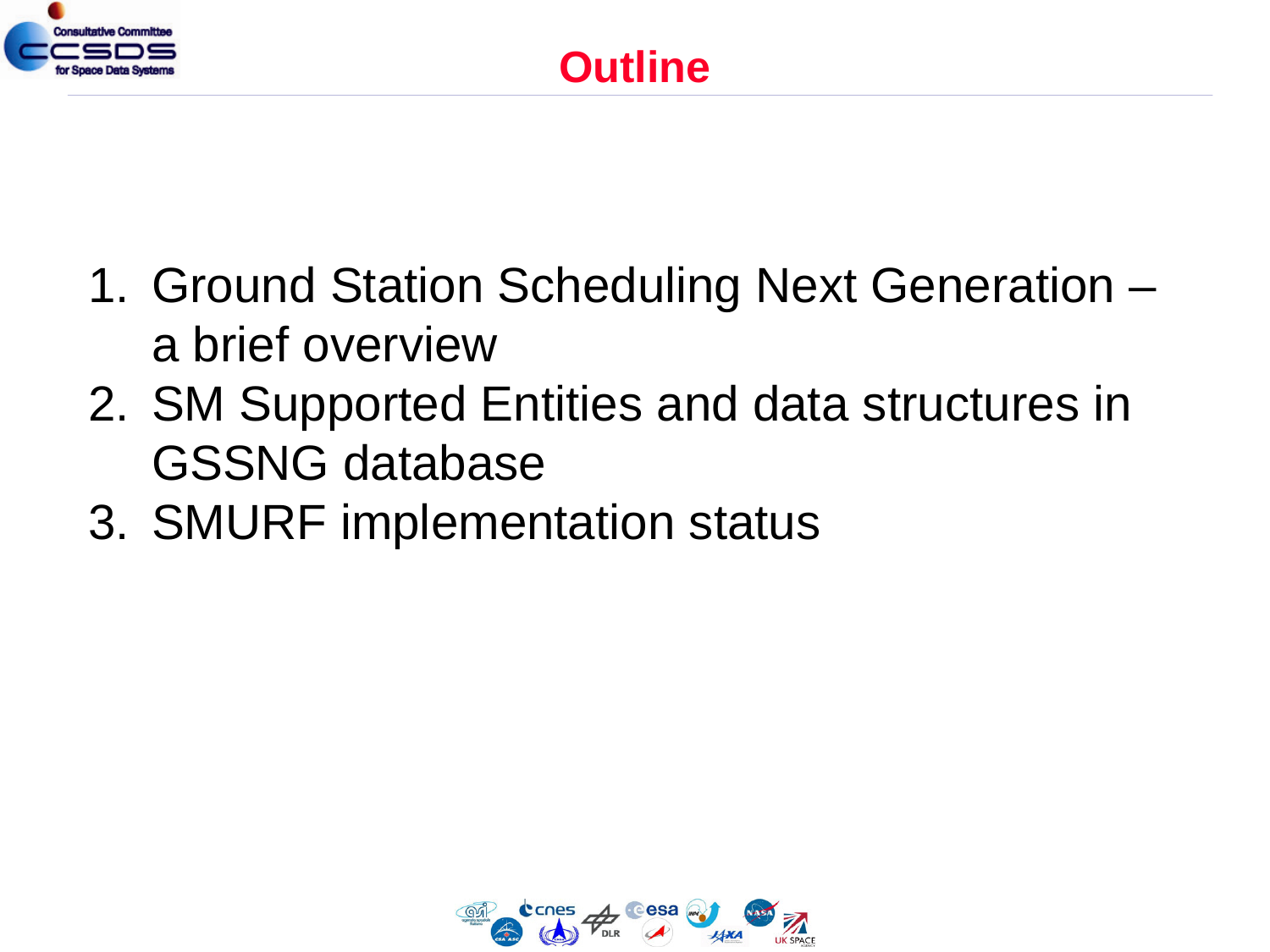

# Outline

Ground Station Scheduling Next Generation – a brief overview
SM Supported Entities and data structures in GSSNG database
SMURF implementation status